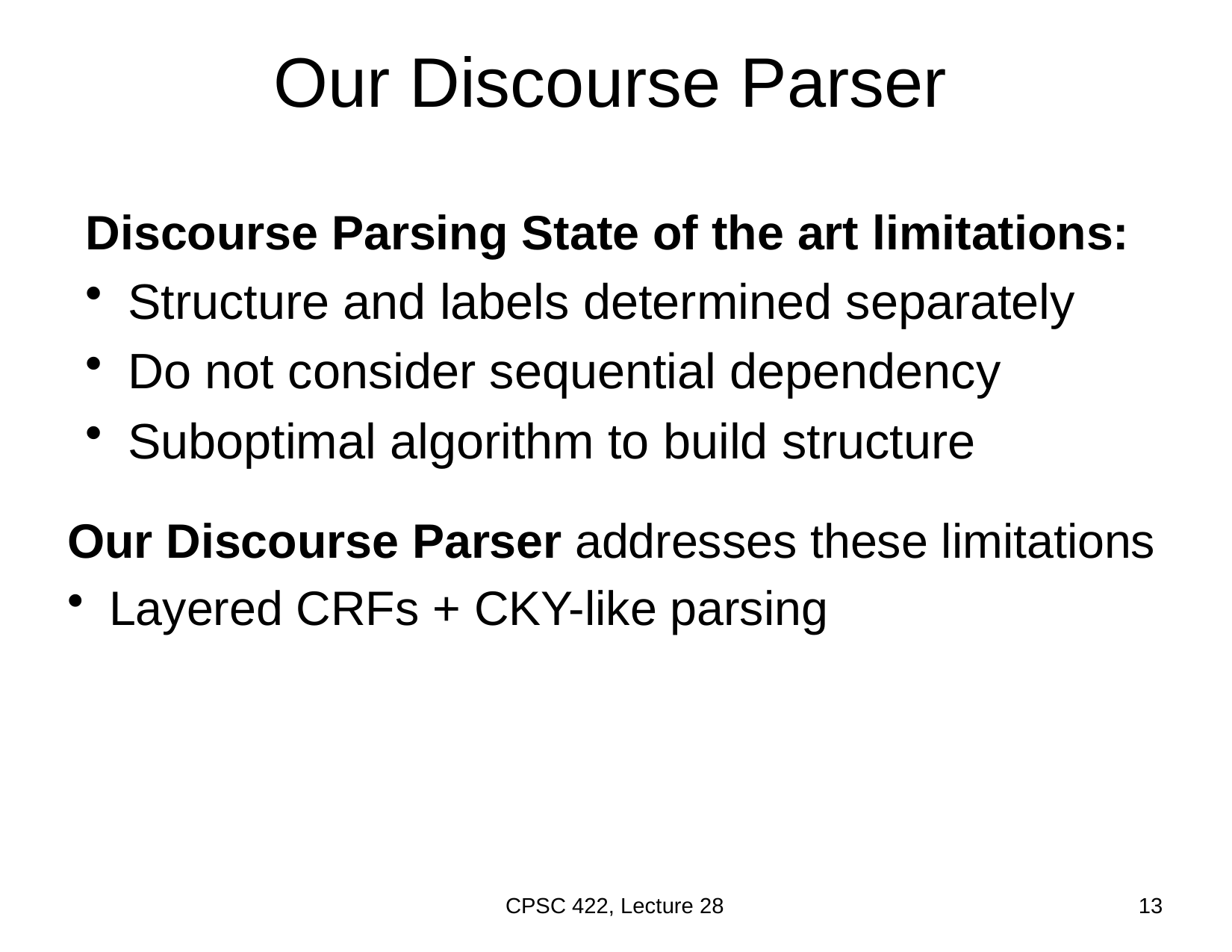

# Our Discourse Parser
Discourse Parsing State of the art limitations:
Structure and labels determined separately
Do not consider sequential dependency
Suboptimal algorithm to build structure

Our Discourse Parser addresses these limitations
Layered CRFs + CKY-like parsing
CPSC 422, Lecture 28
13